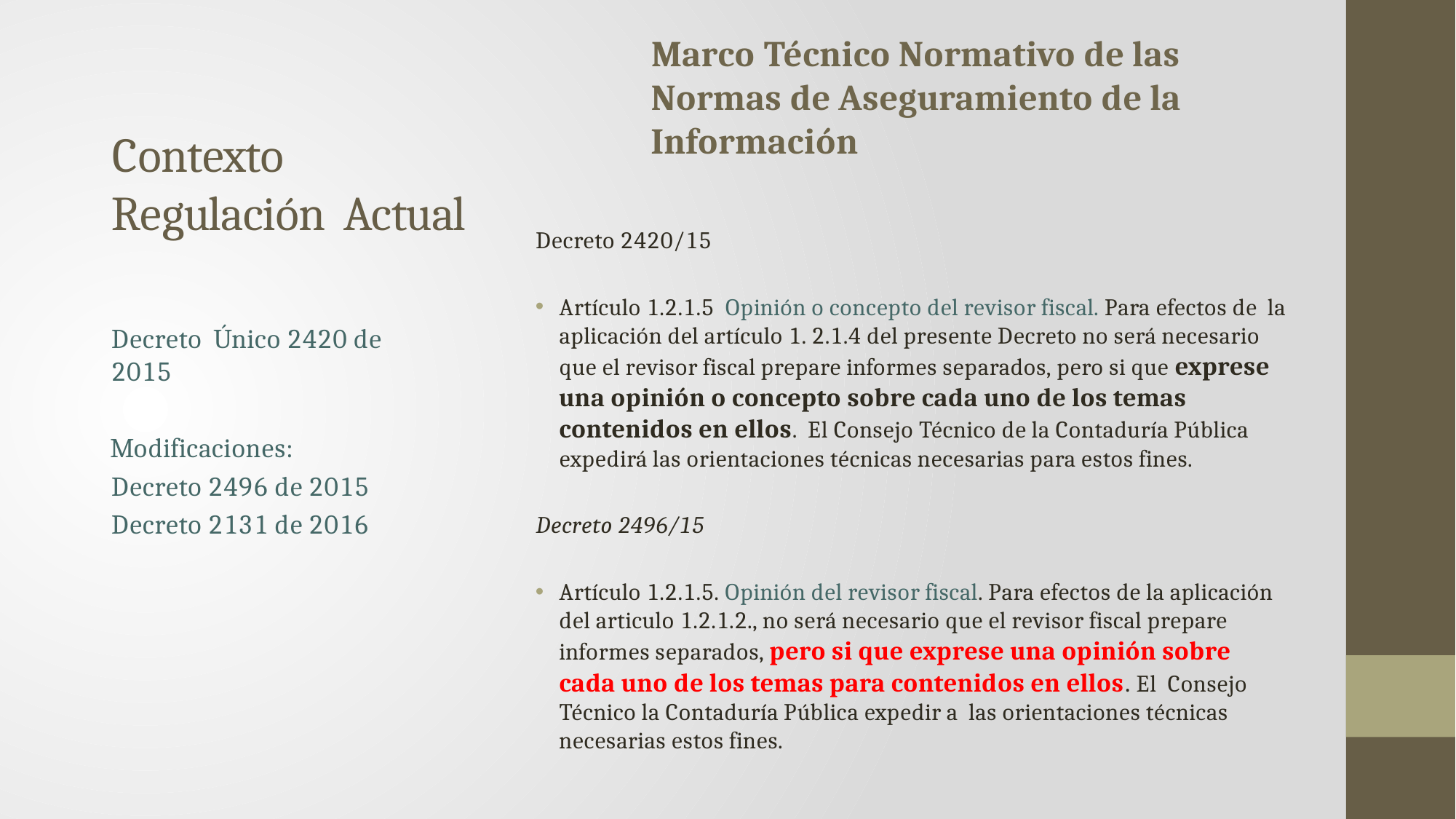

Marco Técnico Normativo de las Normas de Aseguramiento de la Información
# Contexto Regulación  Actual

Decreto 2420/15

Artículo 1.2.1.5  Opinión o concepto del revisor fiscal. Para efectos de  la aplicación del artículo 1. 2.1.4 del presente Decreto no será necesario que el revisor fiscal prepare informes separados, pero si que exprese una opinión o concepto sobre cada uno de los temas contenidos en ellos.  El Consejo Técnico de la Contaduría Pública expedirá las orientaciones técnicas necesarias para estos fines.

Decreto 2496/15

Artículo 1.2.1.5. Opinión del revisor fiscal. Para efectos de la aplicación del articulo 1.2.1.2., no será necesario que el revisor fiscal prepare informes separados, pero si que exprese una opinión sobre cada uno de los temas para contenidos en ellos. El  Consejo Técnico la Contaduría Pública expedir a  las orientaciones técnicas necesarias estos fines.

Decreto  Único 2420 de 2015

Modificaciones:
Decreto 2496 de 2015
Decreto 2131 de 2016